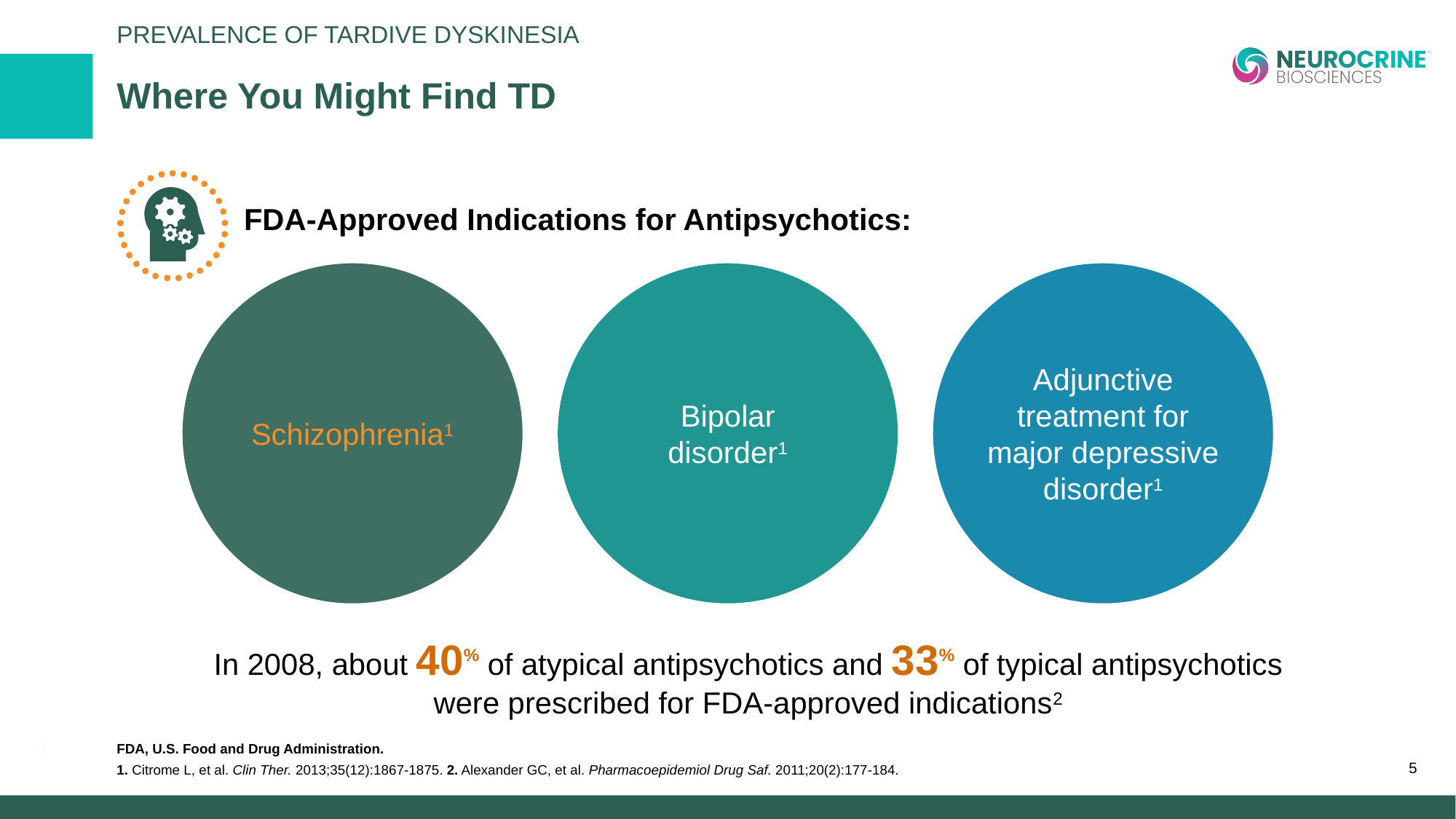

PREVALENCE of Tardive Dyskinesia
# Where You Might Find TD

FDA-Approved Indications for Antipsychotics:

Schizophrenia1
Bipolar
disorder1
Adjunctive
treatment for
major depressive disorder1
In 2008, about 40% of atypical antipsychotics and 33% of typical antipsychotics
were prescribed for FDA-approved indications2
5
FDA, U.S. Food and Drug Administration.
1. Citrome L, et al. Clin Ther. 2013;35(12):1867-1875. 2. Alexander GC, et al. Pharmacoepidemiol Drug Saf. 2011;20(2):177-184.